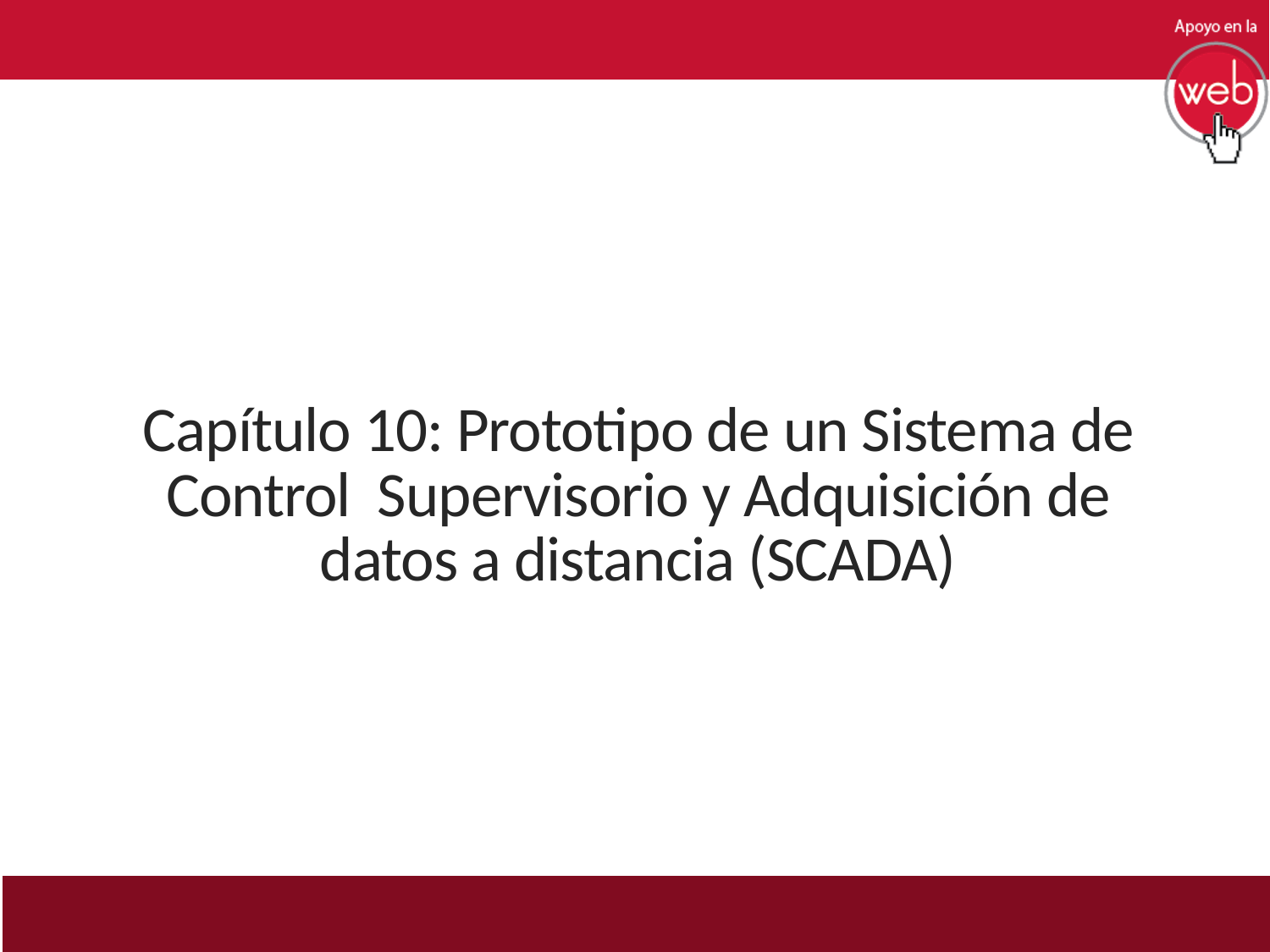

# Capítulo 10: Prototipo de un Sistema de Control  Supervisorio y Adquisición de datos a distancia (SCADA)